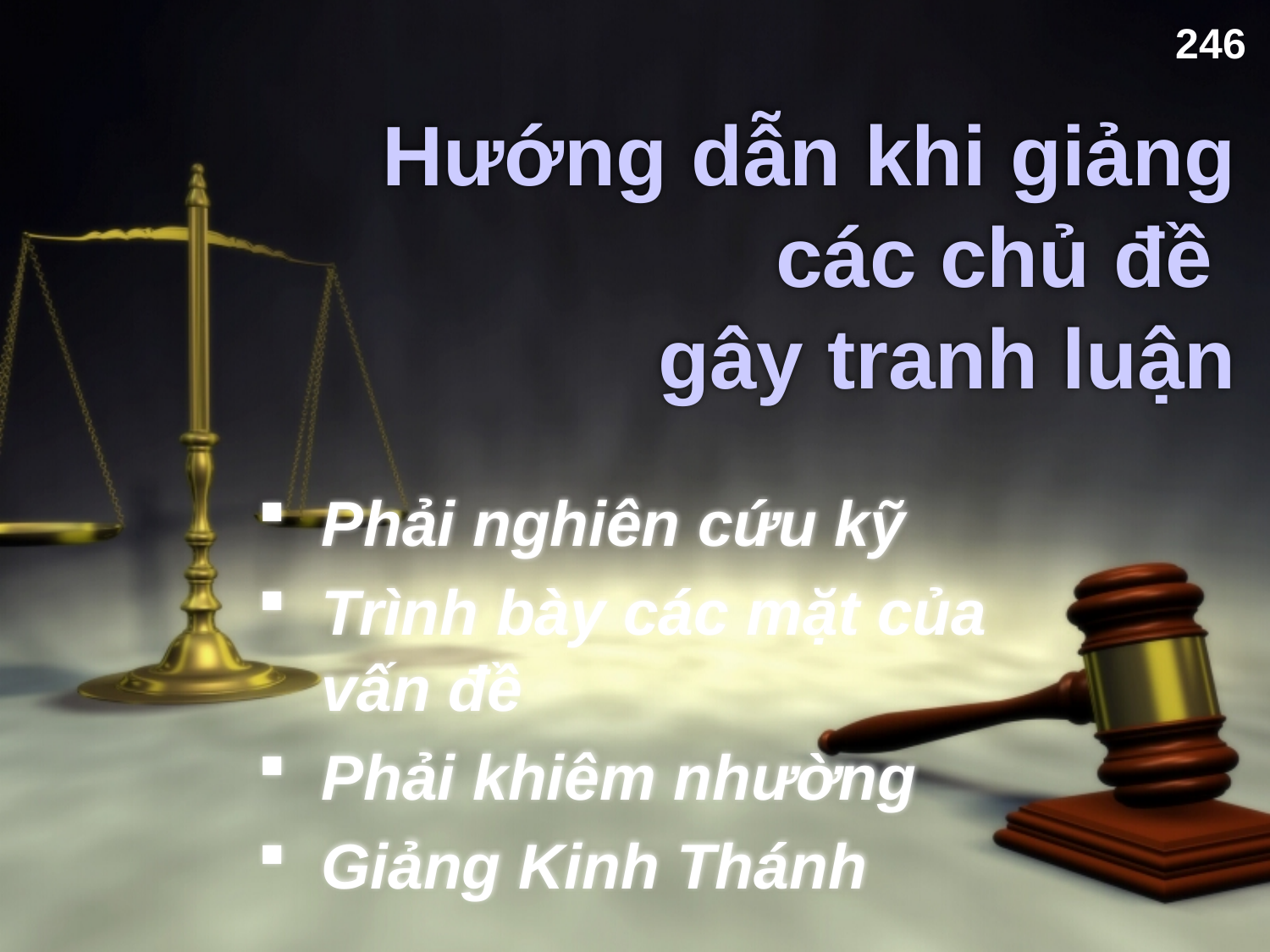

246
# Hướng dẫn khi giảng các chủ đề gây tranh luận
Phải nghiên cứu kỹ
Trình bày các mặt của vấn đề
Phải khiêm nhường
Giảng Kinh Thánh